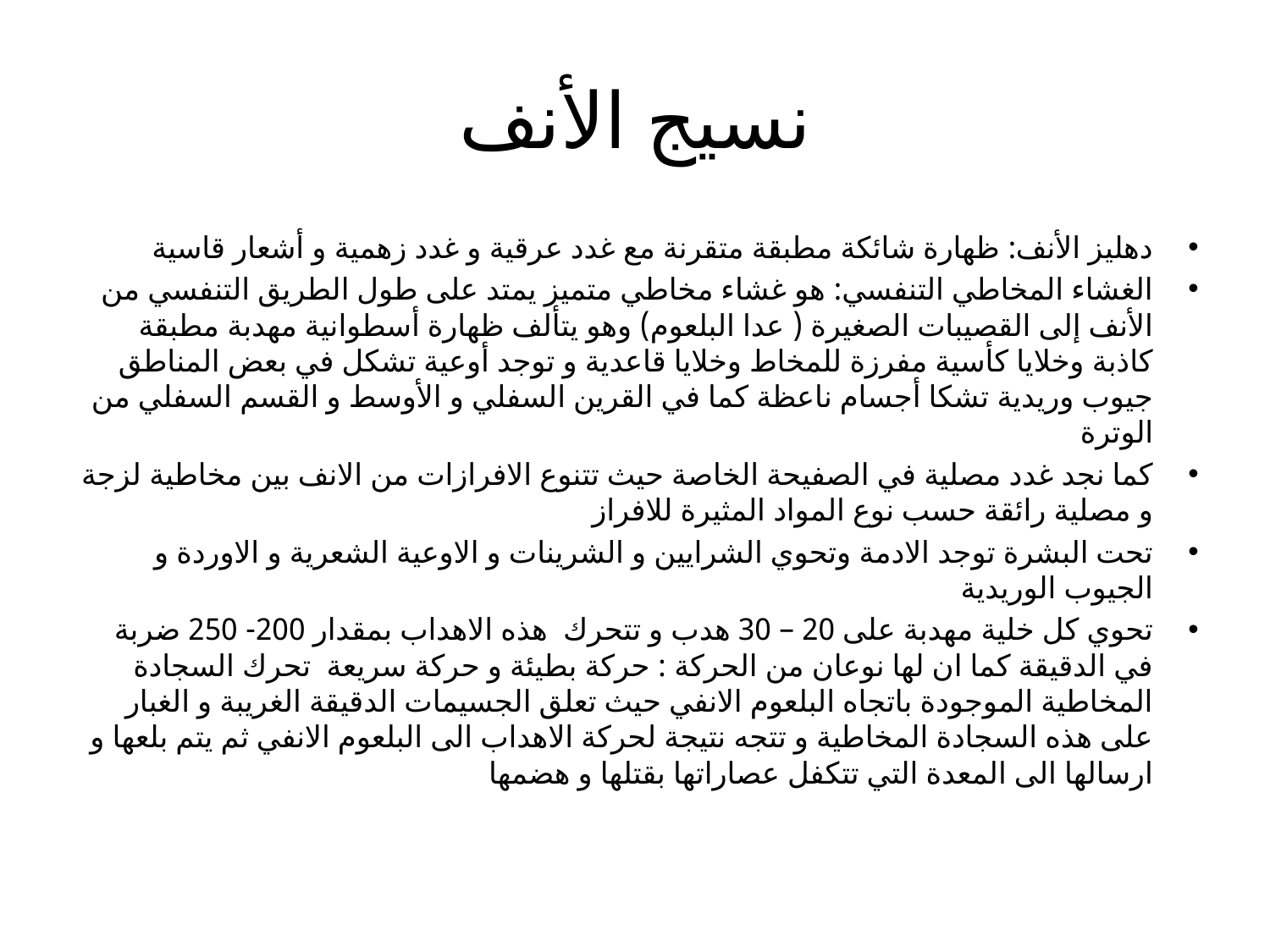

# نسيج الأنف
دهليز الأنف: ظهارة شائكة مطبقة متقرنة مع غدد عرقية و غدد زهمية و أشعار قاسية
الغشاء المخاطي التنفسي: هو غشاء مخاطي متميز يمتد على طول الطريق التنفسي من الأنف إلى القصيبات الصغيرة ( عدا البلعوم) وهو يتألف ظهارة أسطوانية مهدبة مطبقة كاذبة وخلايا كأسية مفرزة للمخاط وخلايا قاعدية و توجد أوعية تشكل في بعض المناطق جيوب وريدية تشكا أجسام ناعظة كما في القرين السفلي و الأوسط و القسم السفلي من الوترة
كما نجد غدد مصلية في الصفيحة الخاصة حيث تتنوع الافرازات من الانف بين مخاطية لزجة و مصلية رائقة حسب نوع المواد المثيرة للافراز
تحت البشرة توجد الادمة وتحوي الشرايين و الشرينات و الاوعية الشعرية و الاوردة و الجيوب الوريدية
تحوي كل خلية مهدبة على 20 – 30 هدب و تتحرك  هذه الاهداب بمقدار 200- 250 ضربة في الدقيقة كما ان لها نوعان من الحركة : حركة بطيئة و حركة سريعة  تحرك السجادة المخاطية الموجودة باتجاه البلعوم الانفي حيث تعلق الجسيمات الدقيقة الغريبة و الغبار على هذه السجادة المخاطية و تتجه نتيجة لحركة الاهداب الى البلعوم الانفي ثم يتم بلعها و ارسالها الى المعدة التي تتكفل عصاراتها بقتلها و هضمها